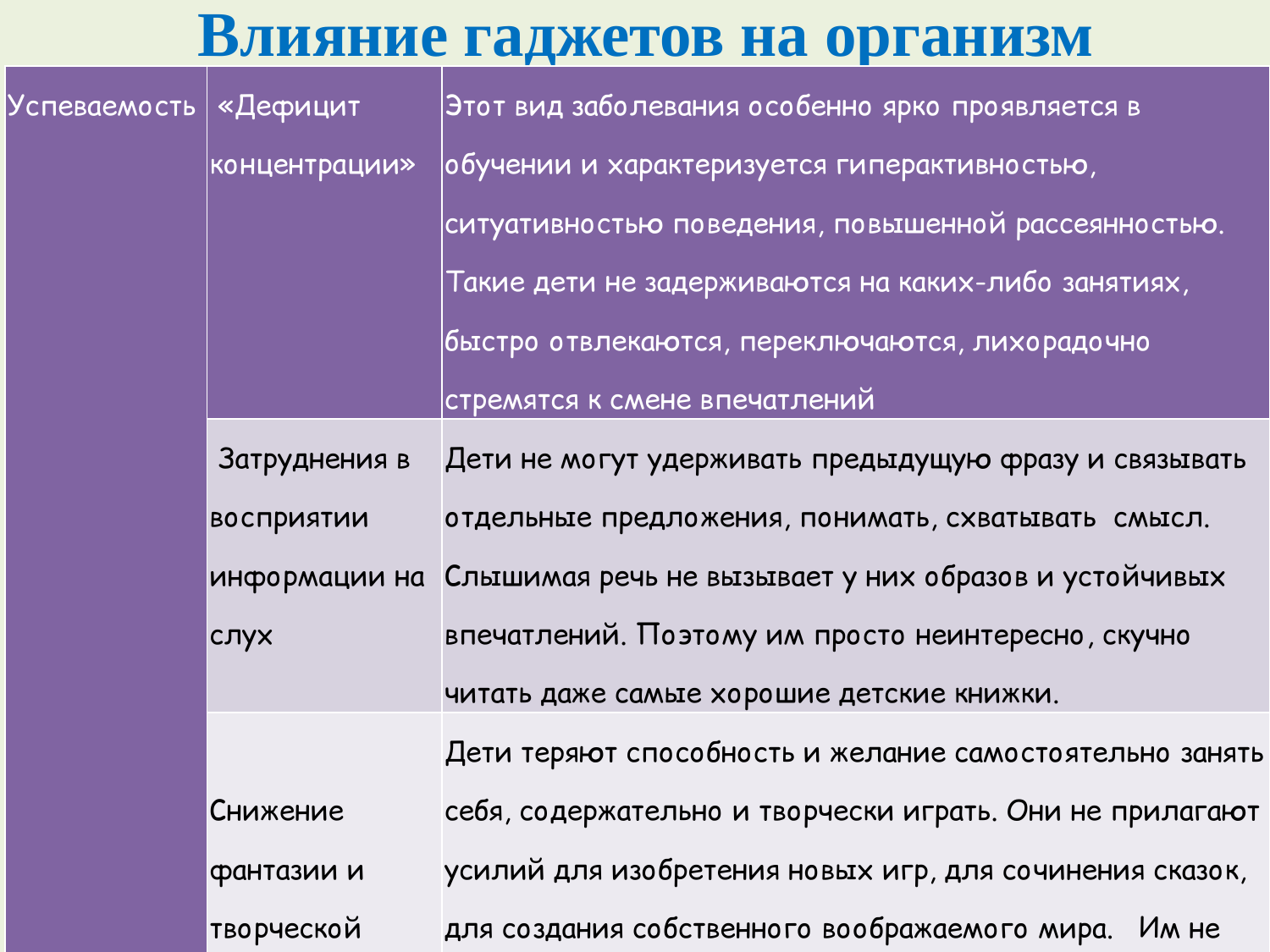

# Влияние гаджетов на организм
| Успеваемость | «Дефицит концентрации» | Этот вид заболевания особенно ярко проявляется в обучении и характеризуется гиперактивностью, ситуативностью поведения, повышенной рассеянностью. Такие дети не задерживаются на каких-либо занятиях, быстро отвлекаются, переключаются, лихорадочно стремятся к смене впечатлений |
| --- | --- | --- |
|  | Затруднения в восприятии информации на слух | Дети не могут удерживать предыдущую фразу и связывать отдельные предложения, понимать, схватывать  смысл. Слышимая речь не вызывает у них образов и устойчивых впечатлений. Поэтому им просто неинтересно, скучно читать даже самые хорошие детские книжки. |
|  | Снижение фантазии и творческой активности детей | Дети теряют способность и желание самостоятельно занять себя, содержательно и творчески играть. Они не прилагают усилий для изобретения новых игр, для сочинения сказок, для создания собственного воображаемого мира.   Им не интересно общаться друг с другом. |